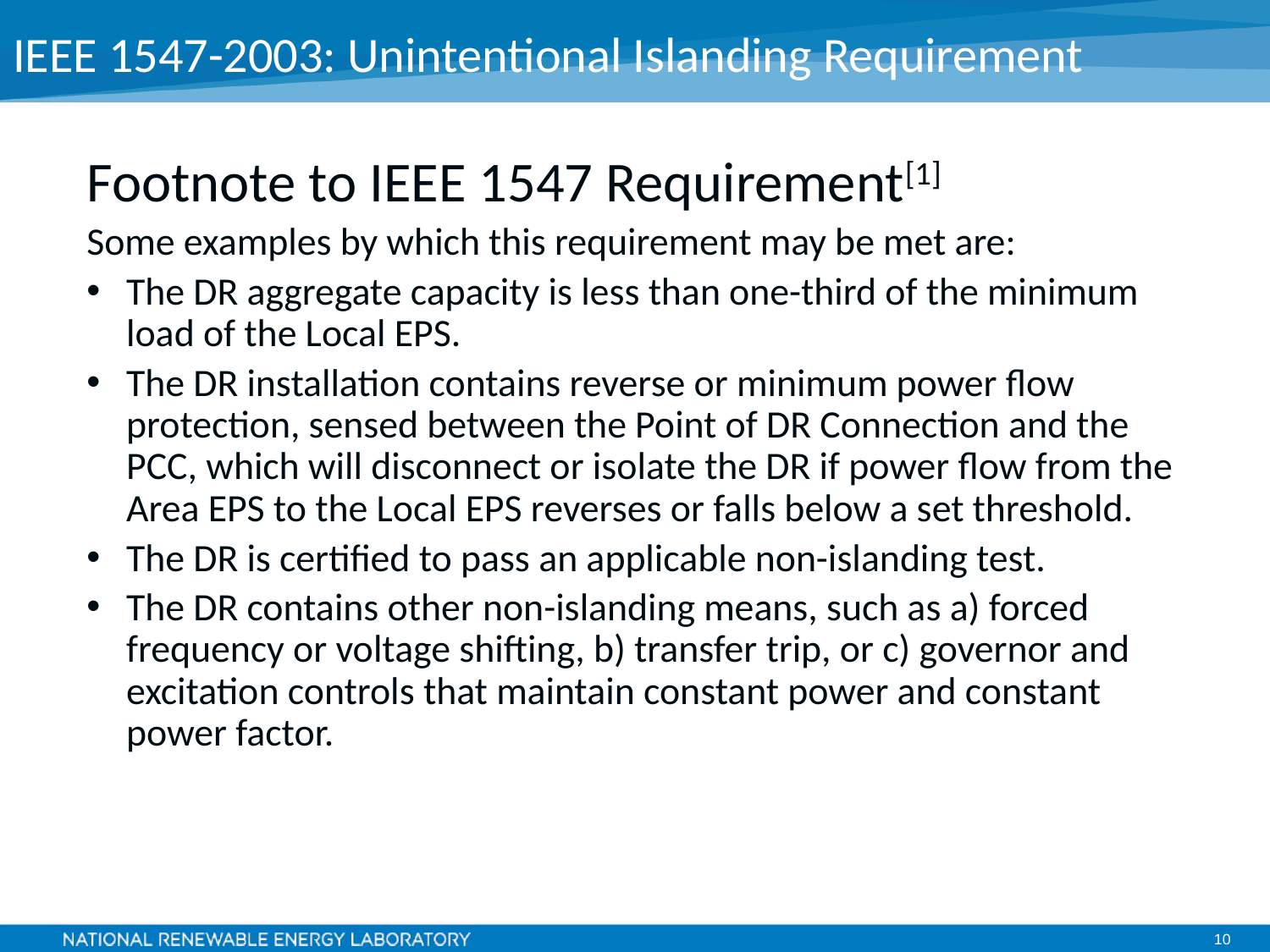

# IEEE 1547-2003: Unintentional Islanding Requirement
Footnote to IEEE 1547 Requirement[1]
Some examples by which this requirement may be met are:
The DR aggregate capacity is less than one-third of the minimum load of the Local EPS.
The DR installation contains reverse or minimum power flow protection, sensed between the Point of DR Connection and the PCC, which will disconnect or isolate the DR if power flow from the Area EPS to the Local EPS reverses or falls below a set threshold.
The DR is certified to pass an applicable non-islanding test.
The DR contains other non-islanding means, such as a) forced frequency or voltage shifting, b) transfer trip, or c) governor and excitation controls that maintain constant power and constant power factor.